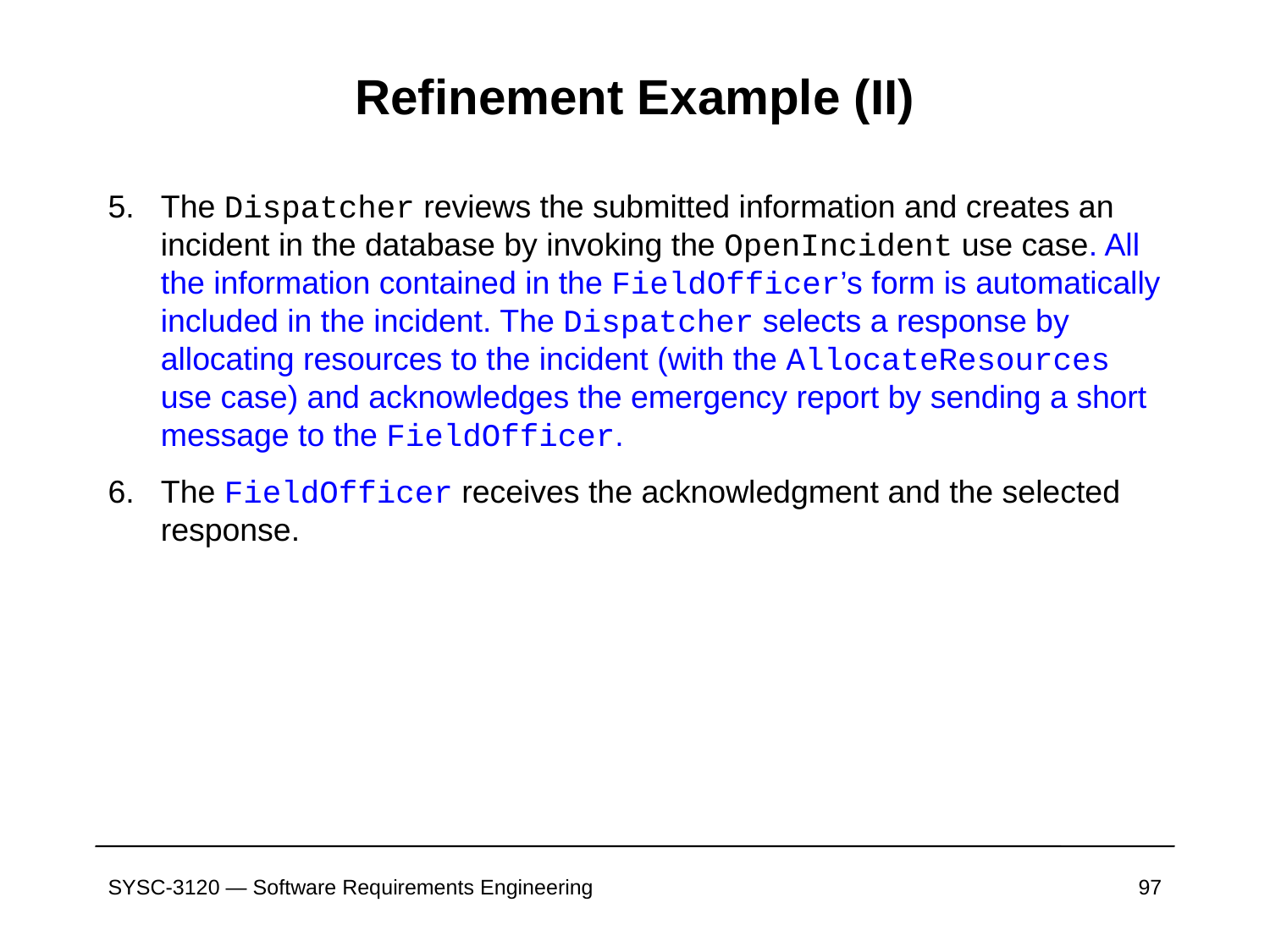

# Refinement Example (II)
The Dispatcher reviews the submitted information and creates an incident in the database by invoking the OpenIncident use case. All the information contained in the FieldOfficer’s form is automatically included in the incident. The Dispatcher selects a response by allocating resources to the incident (with the AllocateResources use case) and acknowledges the emergency report by sending a short message to the FieldOfficer.
The FieldOfficer receives the acknowledgment and the selected response.

SYSC-3120 — Software Requirements Engineering
97